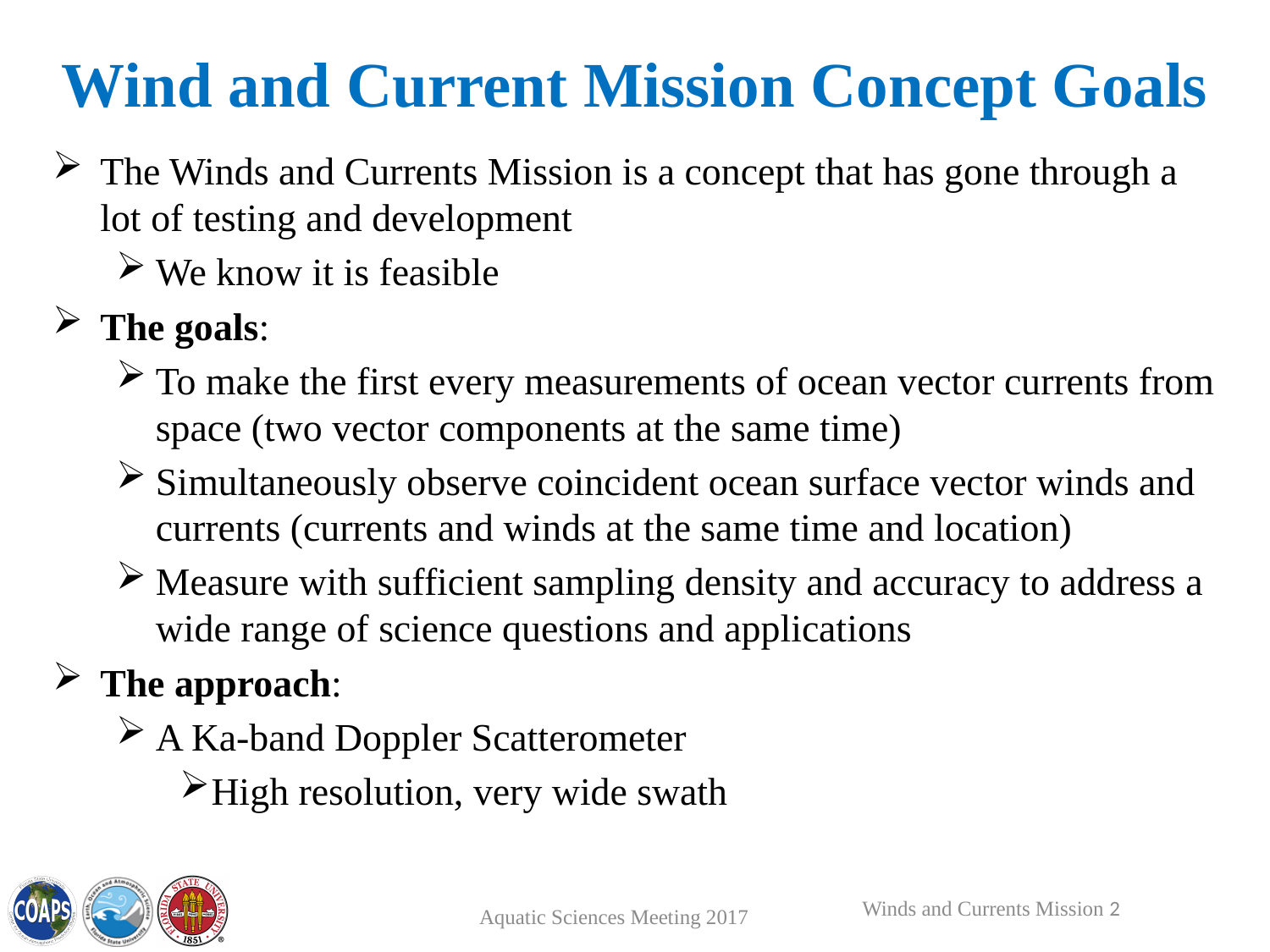

# Wind and Current Mission Concept Goals
The Winds and Currents Mission is a concept that has gone through a lot of testing and development
We know it is feasible
The goals:
To make the first every measurements of ocean vector currents from space (two vector components at the same time)
Simultaneously observe coincident ocean surface vector winds and currents (currents and winds at the same time and location)
Measure with sufficient sampling density and accuracy to address a wide range of science questions and applications
The approach:
A Ka-band Doppler Scatterometer
High resolution, very wide swath